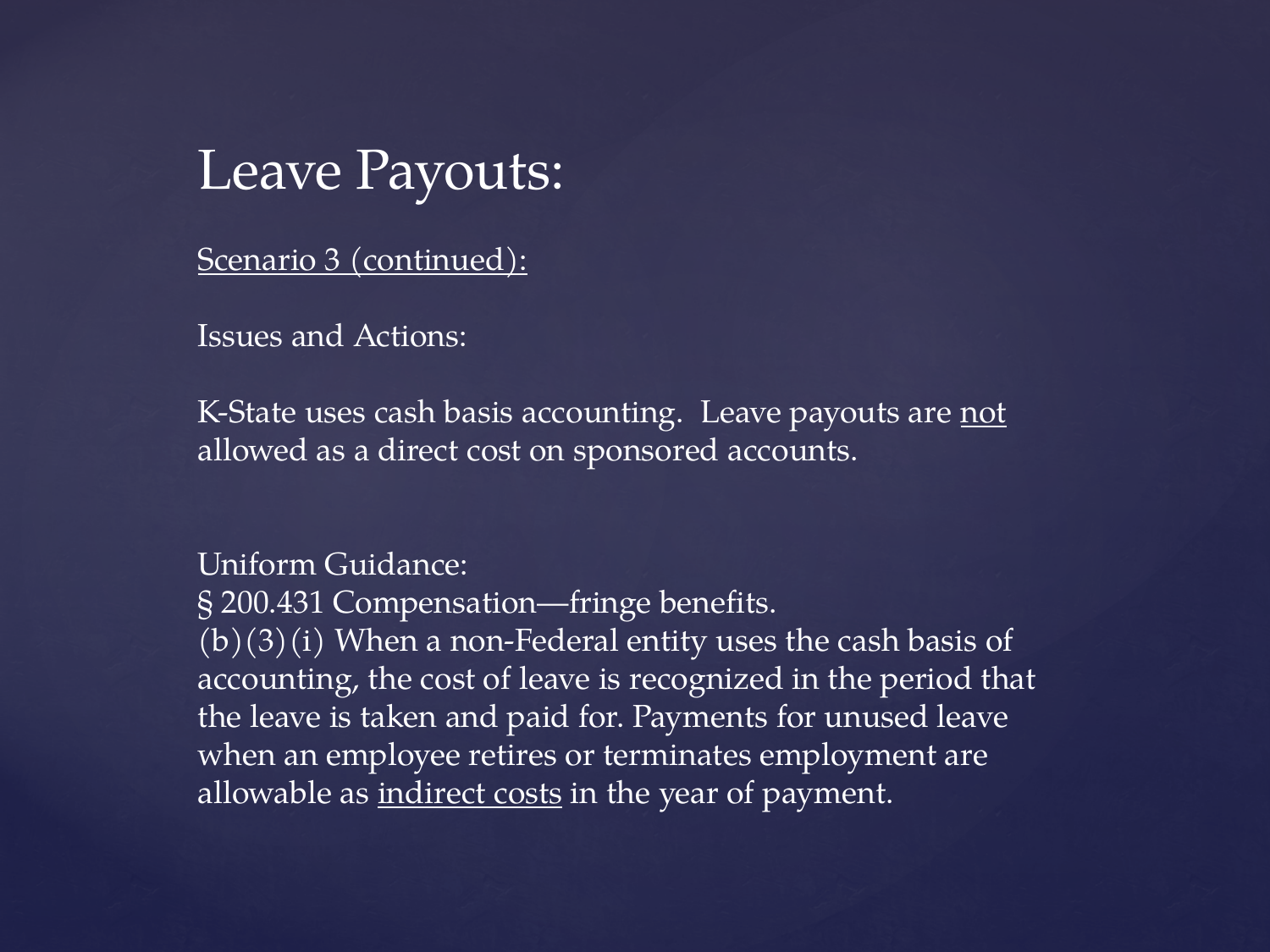

Leave Payouts:

Scenario 3 (continued):

Issues and Actions:

K-State uses cash basis accounting.  Leave payouts are not allowed as a direct cost on sponsored accounts.

Uniform Guidance:
§ 200.431 Compensation—fringe benefits.
(b)(3)(i) When a non-Federal entity uses the cash basis of accounting, the cost of leave is recognized in the period that
the leave is taken and paid for. Payments for unused leave when an employee retires or terminates employment are allowable as indirect costs in the year of payment.